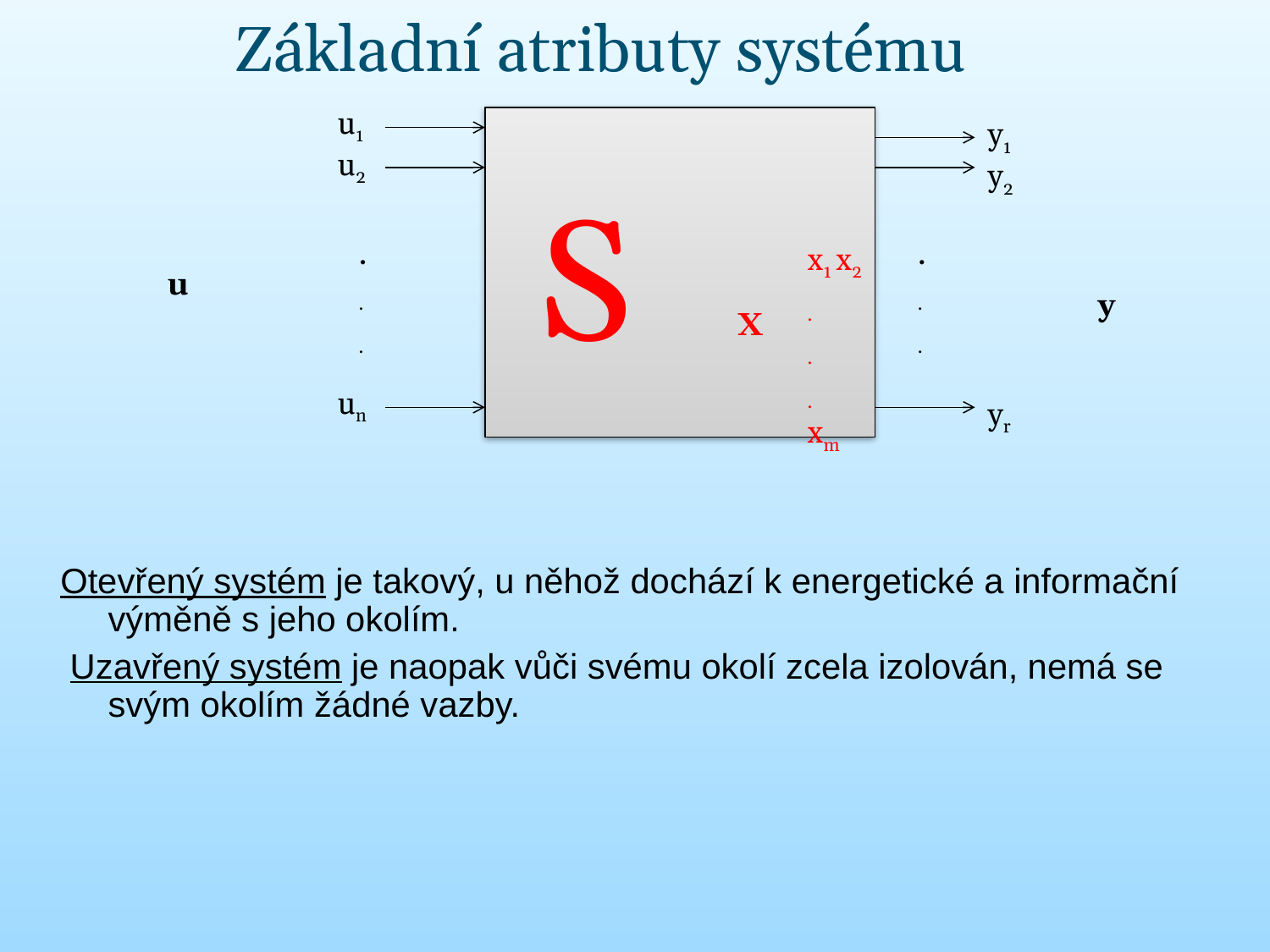

# Základní atributy systému
u1
 S
y1
u2
y2
.
.
.
x1 x2
.
.
.
xm
u
y
X
un
yr
.
.
.

Otevřený systém je takový, u něhož dochází k energetické a informační výměně s jeho okolím.
 Uzavřený systém je naopak vůči svému okolí zcela izolován, nemá se svým okolím žádné vazby.